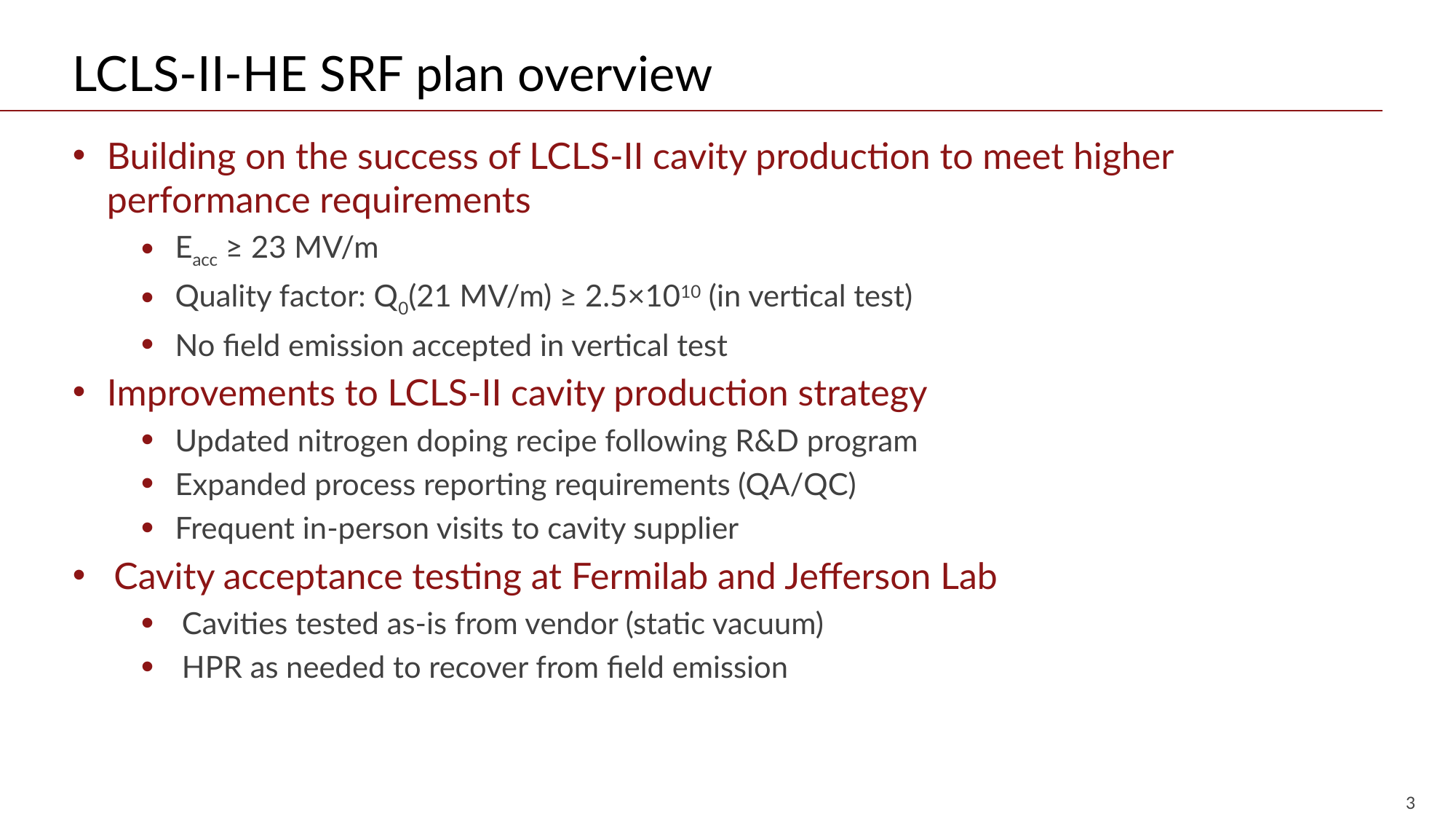

# LCLS-II-HE SRF plan overview
Building on the success of LCLS-II cavity production to meet higher performance requirements
Eacc ≥ 23 MV/m
Quality factor: Q0(21 MV/m) ≥ 2.5×1010 (in vertical test)
No field emission accepted in vertical test
Improvements to LCLS-II cavity production strategy
Updated nitrogen doping recipe following R&D program
Expanded process reporting requirements (QA/QC)
Frequent in-person visits to cavity supplier
Cavity acceptance testing at Fermilab and Jefferson Lab
Cavities tested as-is from vendor (static vacuum)
HPR as needed to recover from field emission
3